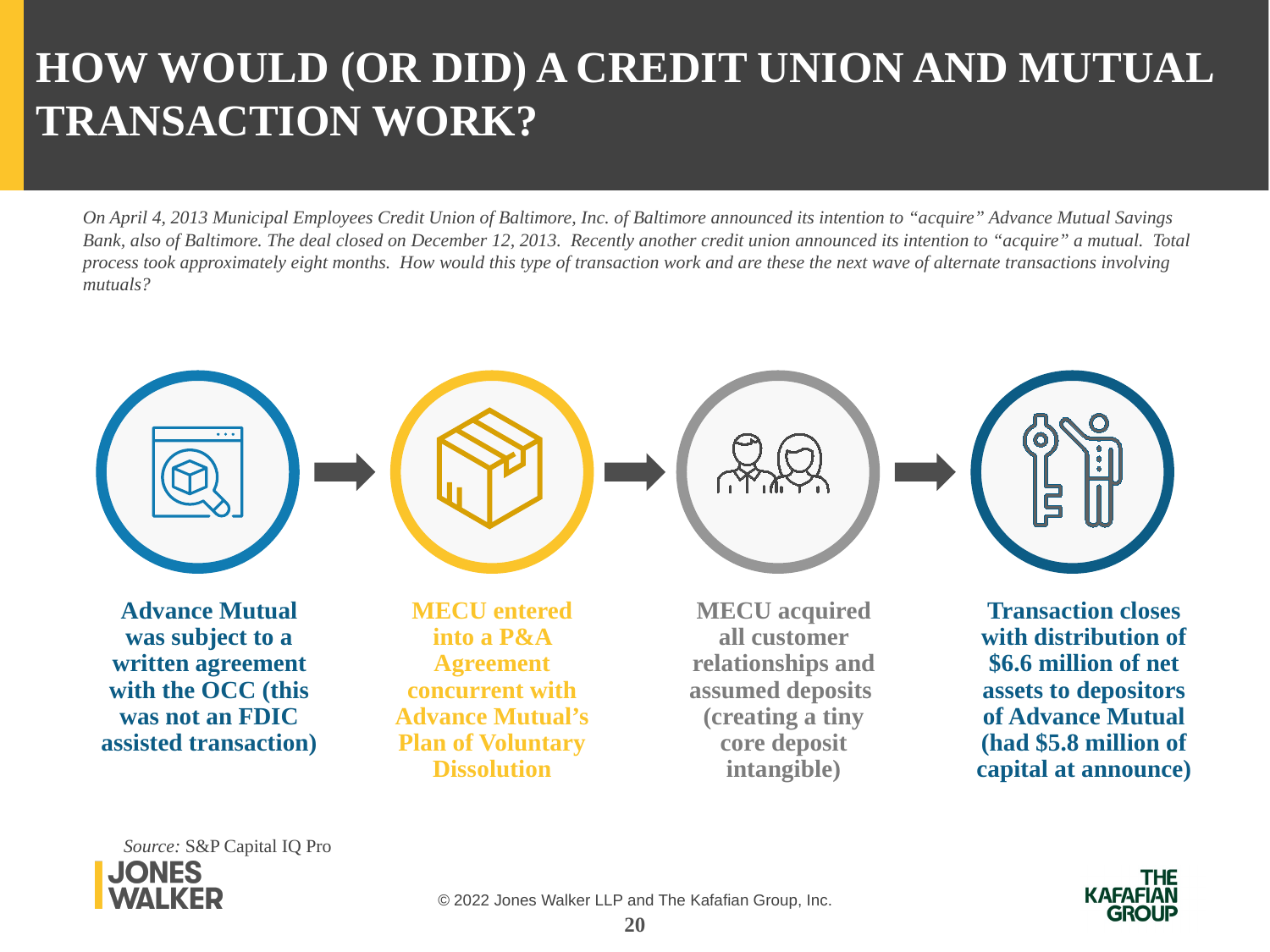

HOW WOULD (OR DID) A CREDIT UNION AND MUTUAL TRANSACTION WORK?

On April 4, 2013 Municipal Employees Credit Union of Baltimore, Inc. of Baltimore announced its intention to “acquire” Advance Mutual Savings Bank, also of Baltimore. The deal closed on December 12, 2013.  Recently another credit union announced its intention to “acquire” a mutual.  Total process took approximately eight months.  How would this type of transaction work and are these the next wave of alternate transactions involving mutuals?

Advance Mutual was subject to a written agreement with the OCC (this was not an FDIC assisted transaction)
MECU entered into a P&A Agreement concurrent with Advance Mutual’s Plan of Voluntary Dissolution
MECU acquired all customer relationships and assumed deposits  (creating a tiny core deposit intangible)
Transaction closes with distribution of $6.6 million of net assets to depositors of Advance Mutual (had $5.8 million of capital at announce)
Source: S&P Capital IQ Pro
20